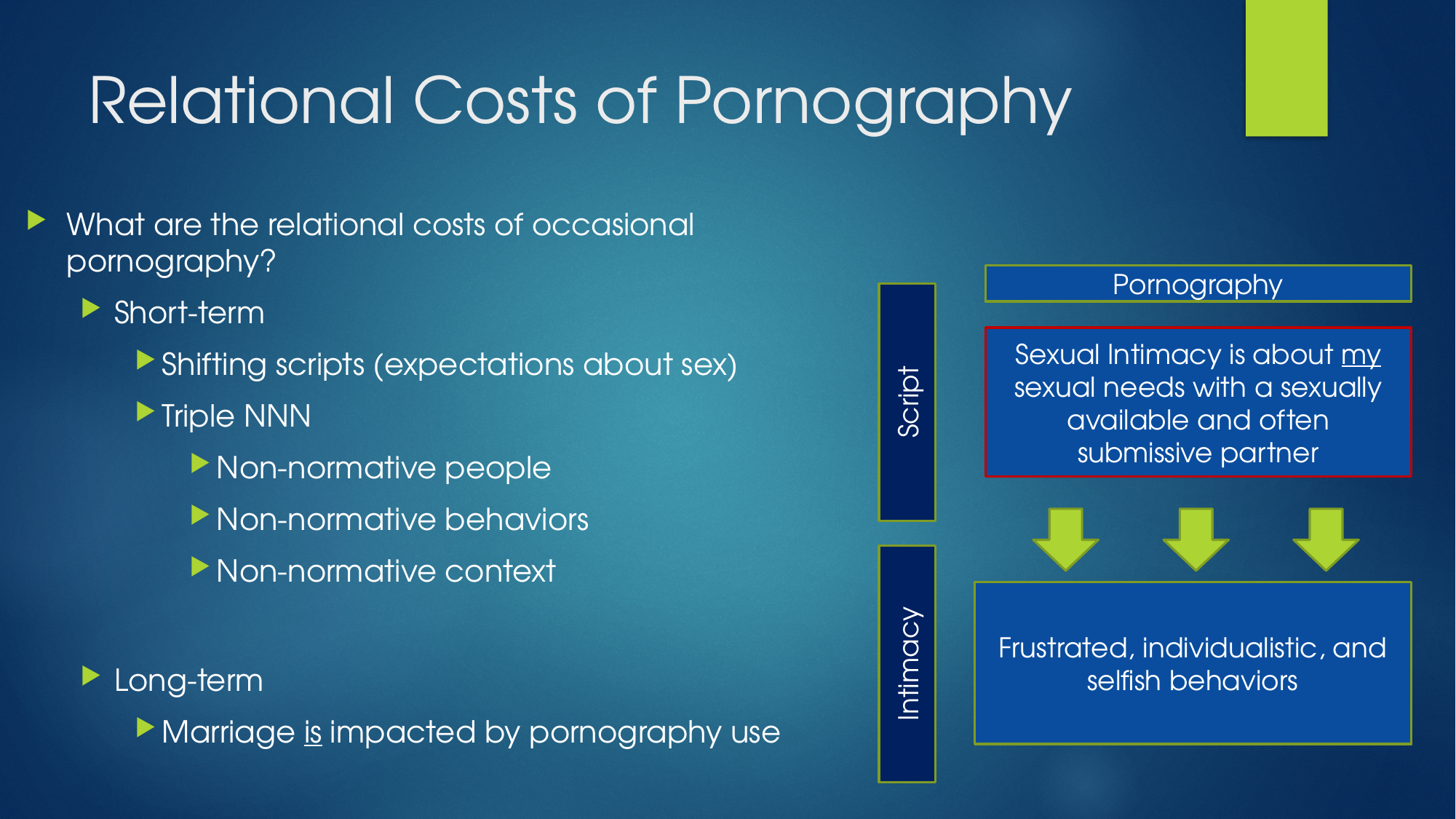

# Relational Costs of Pornography
What are the relational costs of occasional pornography?
Short-term
Shifting scripts (expectations about sex)
Triple NNN
Non-normative people
Non-normative behaviors
Non-normative context

Long-term
Marriage is impacted by pornography use

Pornography
Script
Sexual intimacy is about connecting with my partner physically, emotionally, spiritually (Sexual Wholeness)
Sexual Intimacy is about my sexual needs with a sexually available and often submissive partner

Intimacy
Frustrated, individualistic, and selfish behaviors
Engaged, empathetic, and enthusiastic behaviors